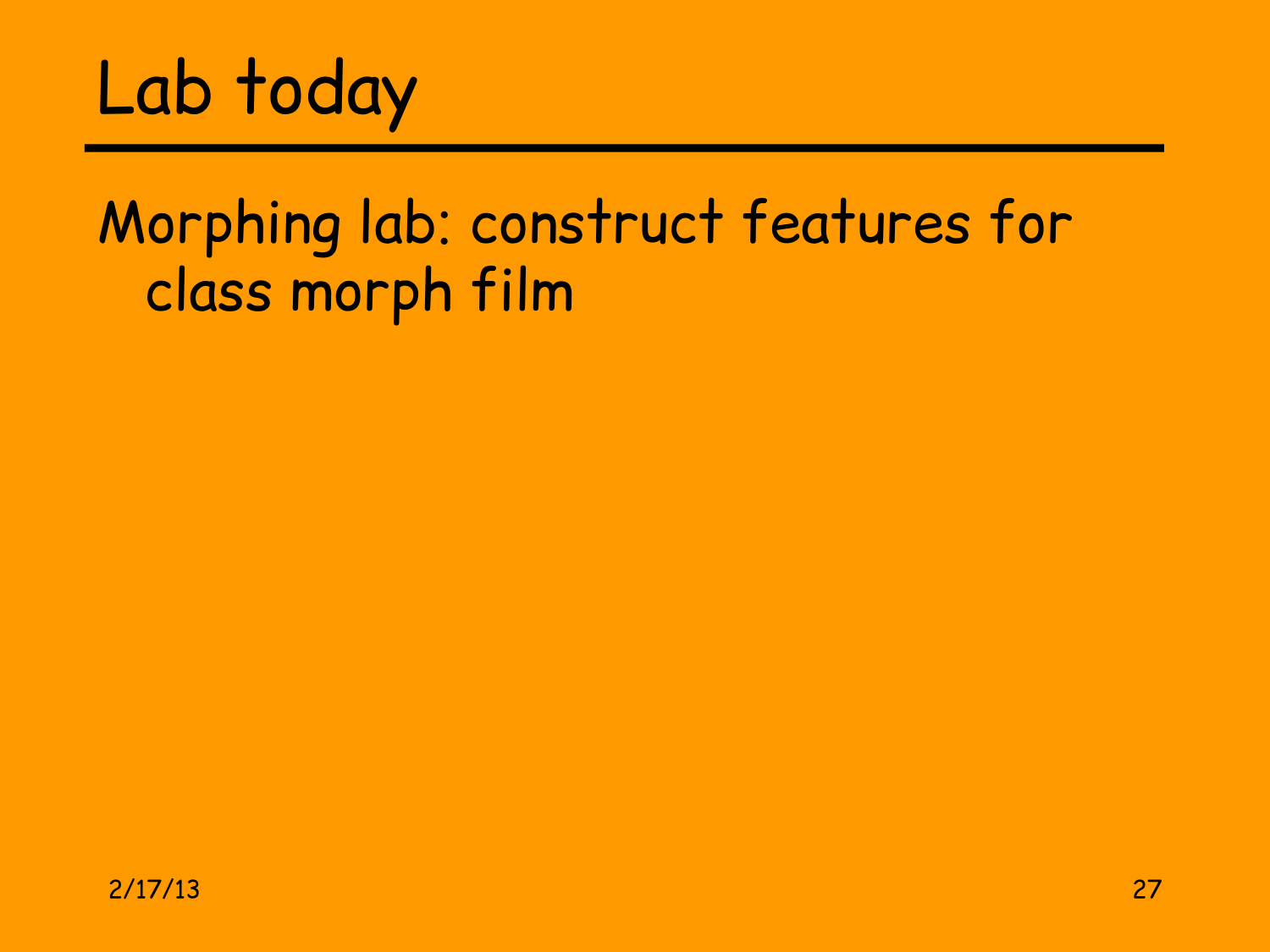

# Lab today
Morphing lab: construct features for class morph film
2/17/13
27